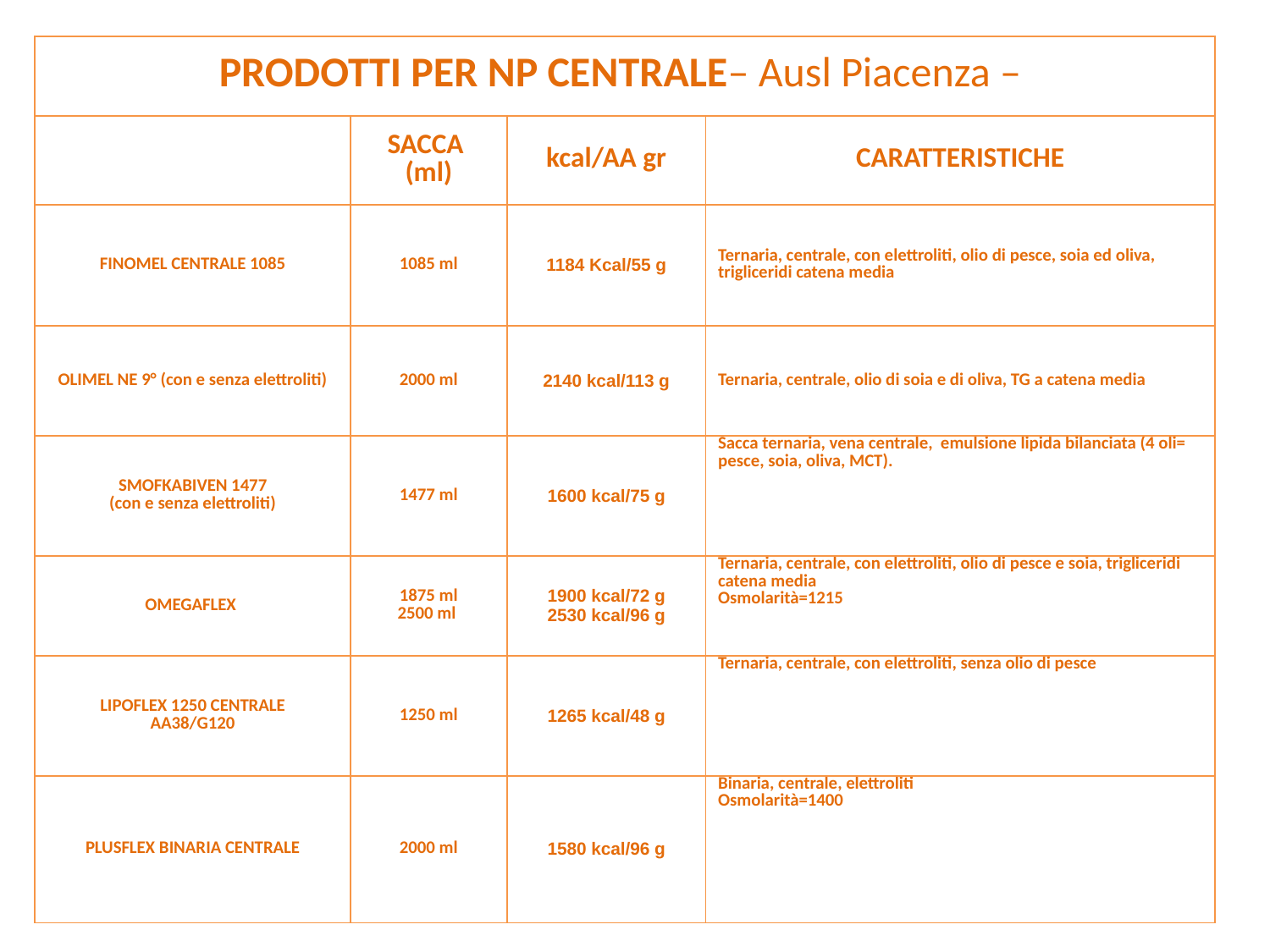

| PRODOTTI PER NP CENTRALE– Ausl Piacenza – |  |  |  |
| --- | --- | --- | --- |
|  | SACCA (ml) | kcal/AA gr | CARATTERISTICHE |
| FINOMEL CENTRALE 1085 | 1085 ml | 1184 Kcal/55 g | Ternaria, centrale, con elettroliti, olio di pesce, soia ed oliva, trigliceridi catena media |
| OLIMEL NE 9° (con e senza elettroliti) | 2000 ml | 2140 kcal/113 g | Ternaria, centrale, olio di soia e di oliva, TG a catena media |
| SMOFKABIVEN 1477 (con e senza elettroliti) | 1477 ml | 1600 kcal/75 g | Sacca ternaria, vena centrale, emulsione lipida bilanciata (4 oli= pesce, soia, oliva, MCT). |
| OMEGAFLEX | 1875 ml 2500 ml | 1900 kcal/72 g 2530 kcal/96 g | Ternaria, centrale, con elettroliti, olio di pesce e soia, trigliceridi catena media Osmolarità=1215 |
| LIPOFLEX 1250 CENTRALE AA38/G120 | 1250 ml | 1265 kcal/48 g | Ternaria, centrale, con elettroliti, senza olio di pesce |
| PLUSFLEX BINARIA CENTRALE | 2000 ml | 1580 kcal/96 g | Binaria, centrale, elettroliti Osmolarità=1400 |
#